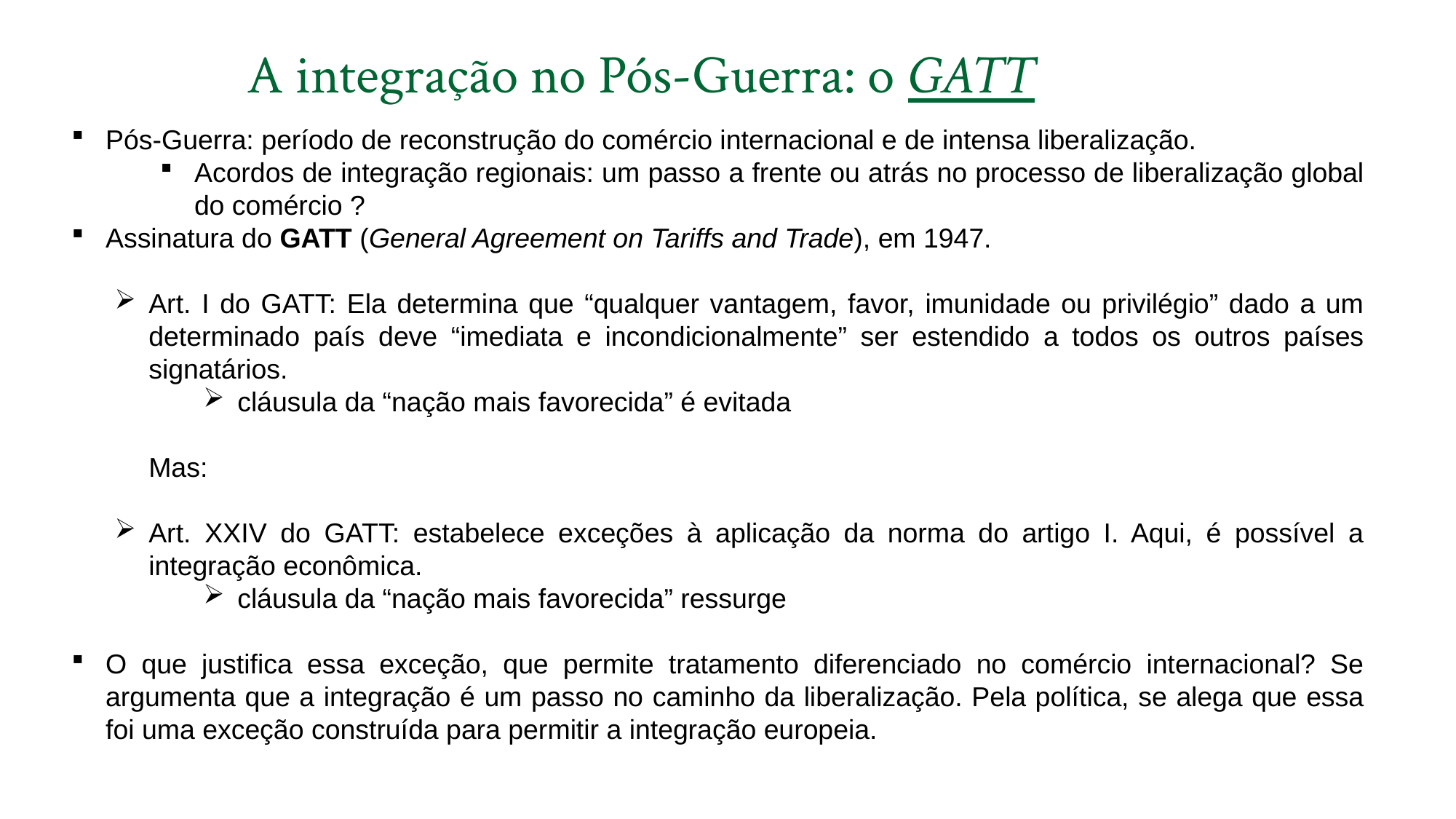

A integração no Pós-Guerra: o GATT
Pós-Guerra: período de reconstrução do comércio internacional e de intensa liberalização.
Acordos de integração regionais: um passo a frente ou atrás no processo de liberalização global do comércio ?
Assinatura do GATT (General Agreement on Tariffs and Trade), em 1947.

Art. I do GATT: Ela determina que “qualquer vantagem, favor, imunidade ou privilégio” dado a um determinado país deve “imediata e incondicionalmente” ser estendido a todos os outros países signatários.
cláusula da “nação mais favorecida” é evitada

Mas:

Art. XXIV do GATT: estabelece exceções à aplicação da norma do artigo I. Aqui, é possível a integração econômica.
cláusula da “nação mais favorecida” ressurge

O que justifica essa exceção, que permite tratamento diferenciado no comércio internacional? Se argumenta que a integração é um passo no caminho da liberalização. Pela política, se alega que essa foi uma exceção construída para permitir a integração europeia.